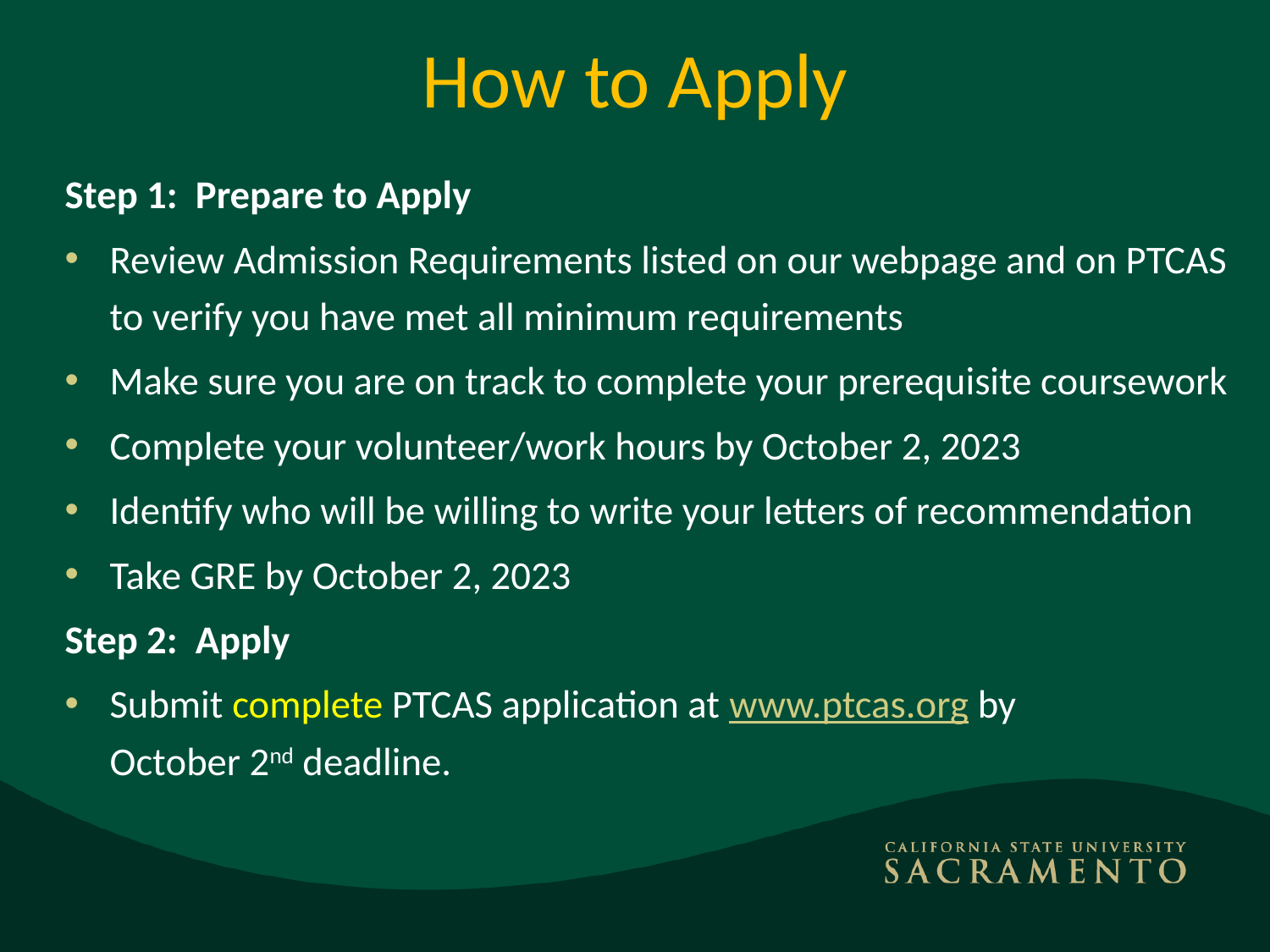

# How to Apply
Step 1:  Prepare to Apply
Review Admission Requirements listed on our webpage and on PTCAS to verify you have met all minimum requirements
Make sure you are on track to complete your prerequisite coursework
Complete your volunteer/work hours by October 2, 2023
Identify who will be willing to write your letters of recommendation
Take GRE by October 2, 2023
Step 2:  Apply
Submit complete PTCAS application at www.ptcas.org by
October 2nd deadline.